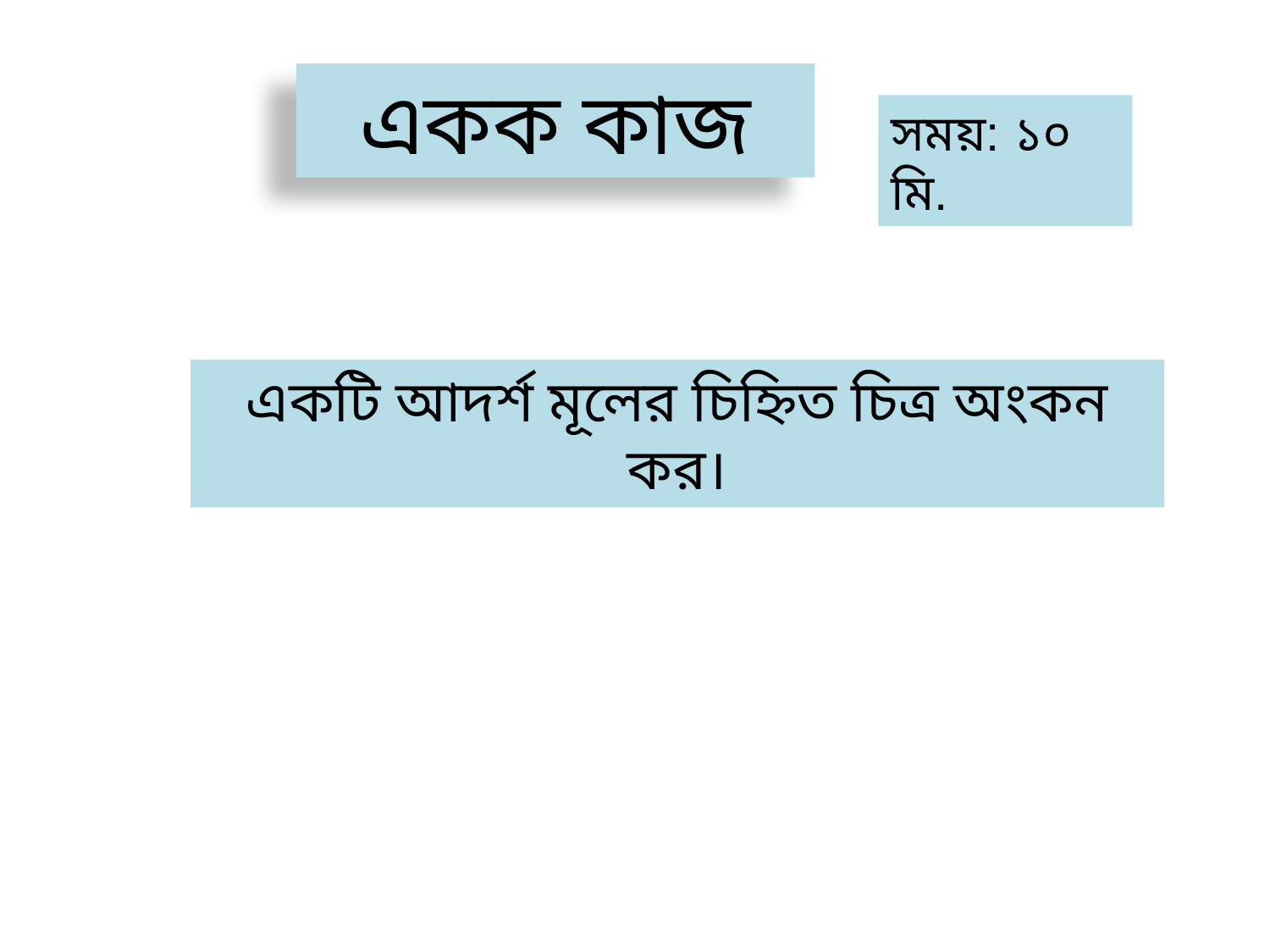

একক কাজ
সময়: ১০ মি.
একটি আদর্শ মূলের চিহ্নিত চিত্র অংকন কর।